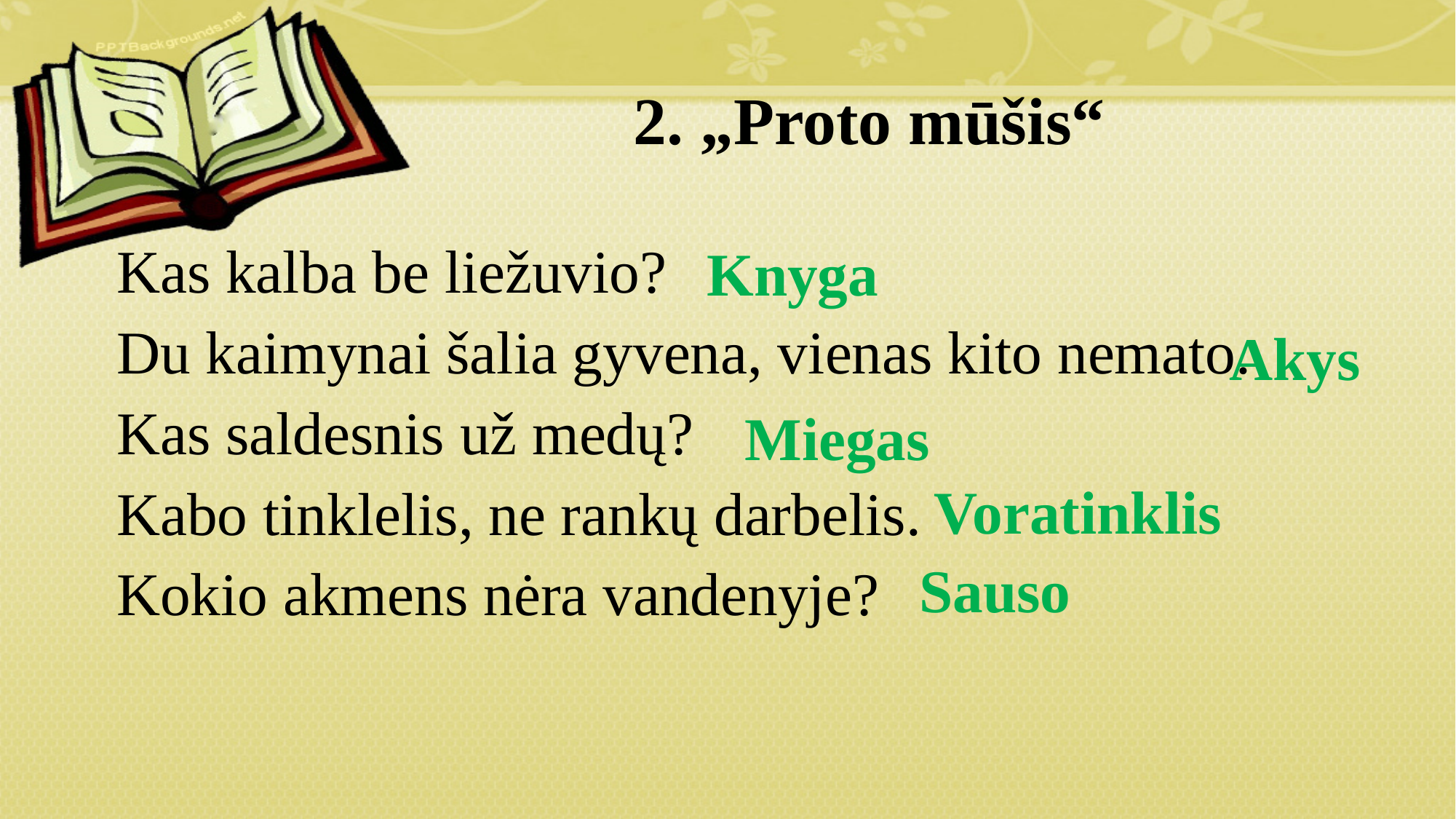

# 2. „Proto mūšis“
Knyga
Kas kalba be liežuvio?
Du kaimynai šalia gyvena, vienas kito nemato.
Kas saldesnis už medų?
Kabo tinklelis, ne rankų darbelis.
Kokio akmens nėra vandenyje?
Akys
Miegas
Voratinklis
Sauso